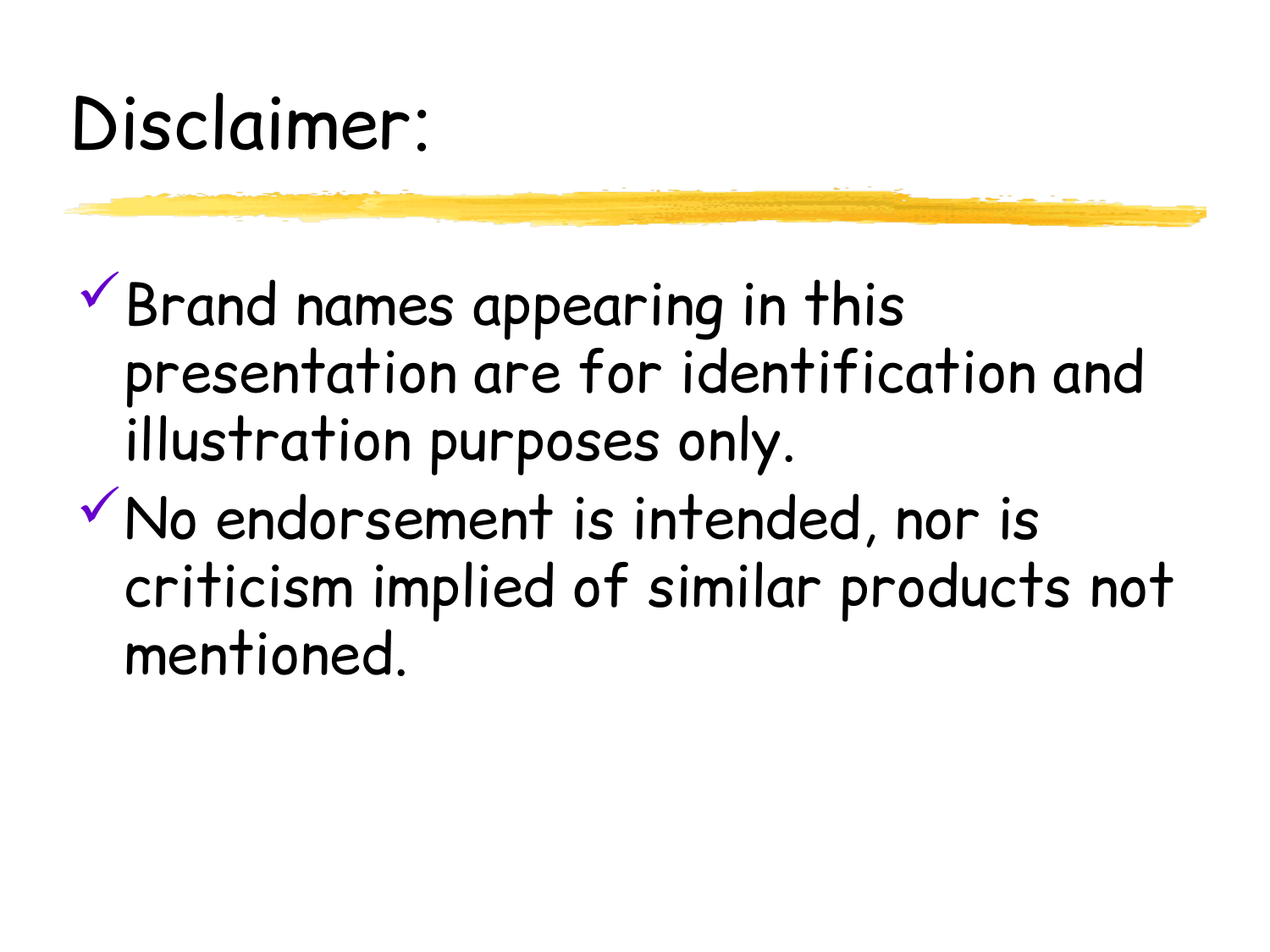

# Disclaimer:
Brand names appearing in this presentation are for identification and illustration purposes only.
No endorsement is intended, nor is criticism implied of similar products not mentioned.